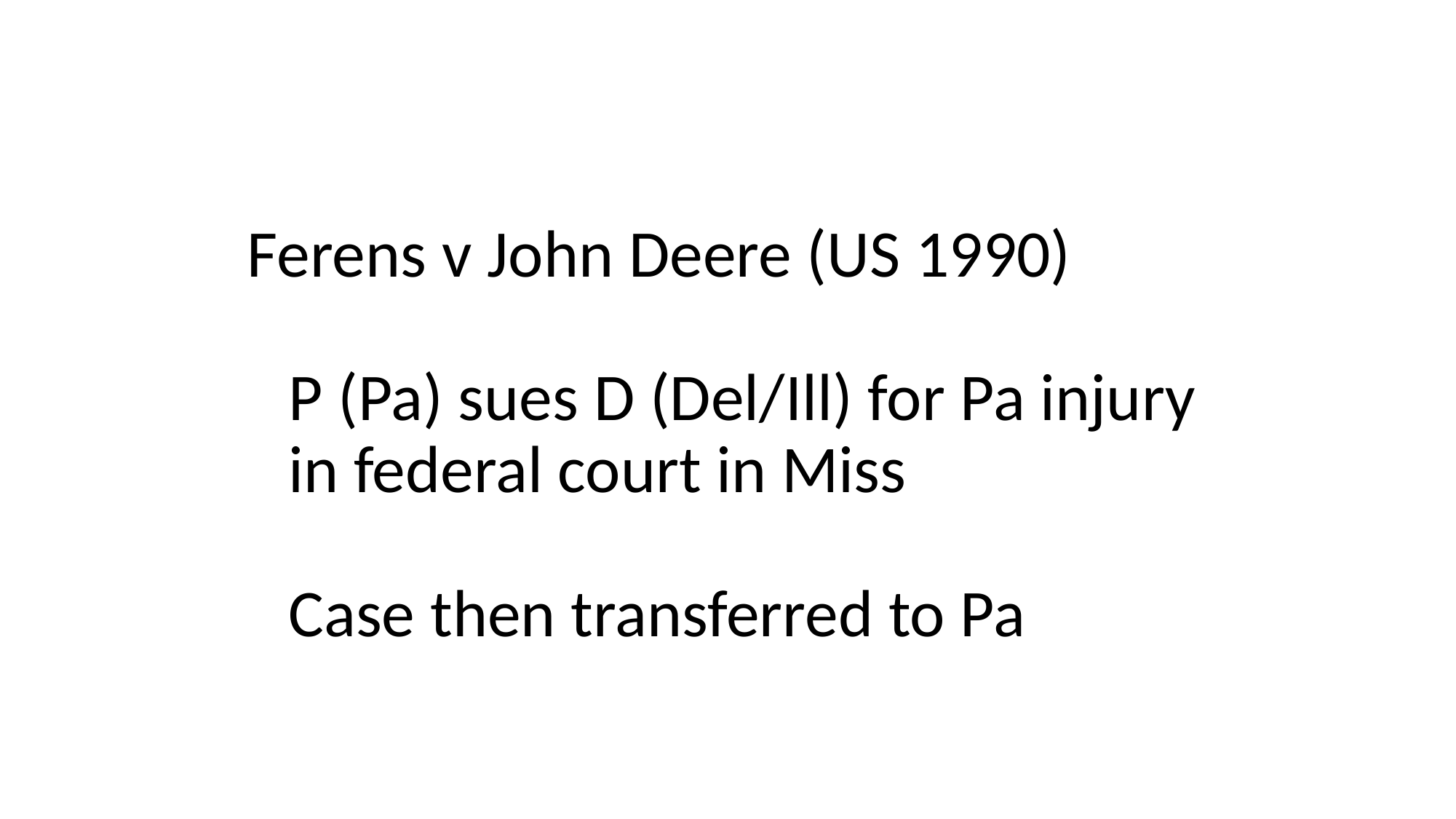

# Ferens v John Deere (US 1990) P (Pa) sues D (Del/Ill) for Pa injury in federal court in Miss Case then transferred to Pa